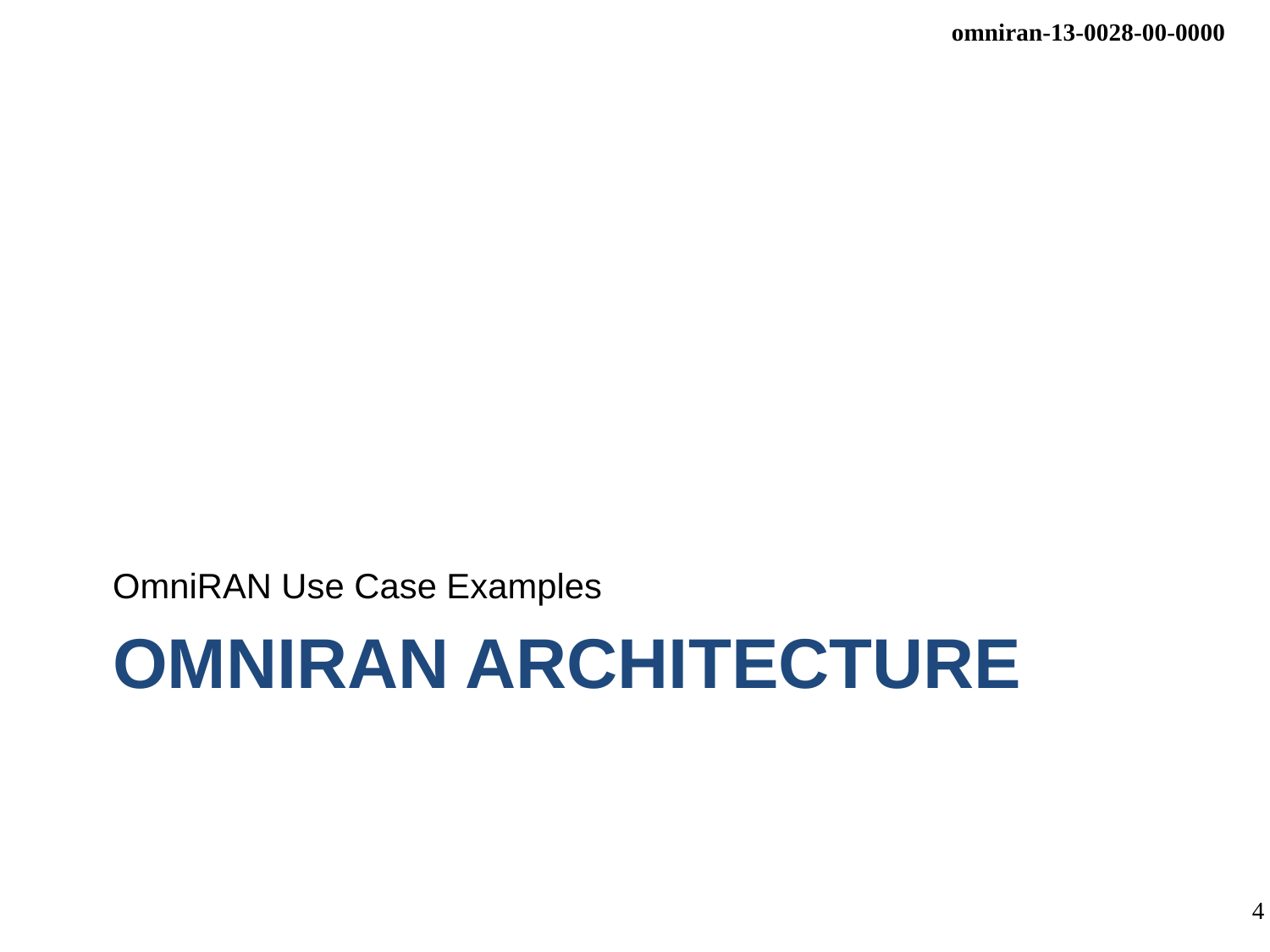

OmniRAN Use Case Examples
# OmniRAN Architecture